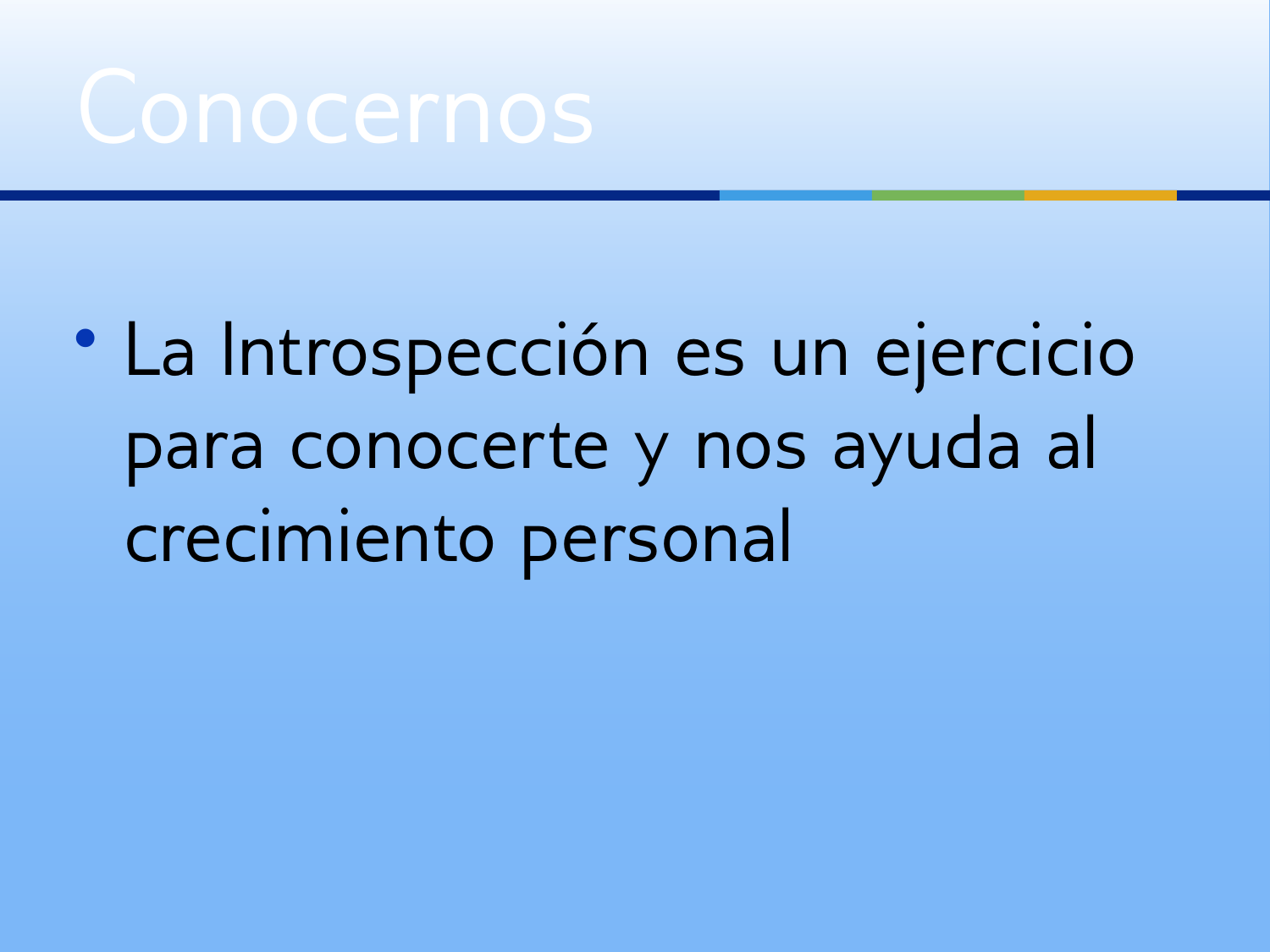

# Conocernos

La Introspección es un ejercicio para conocerte y nos ayuda al crecimiento personal